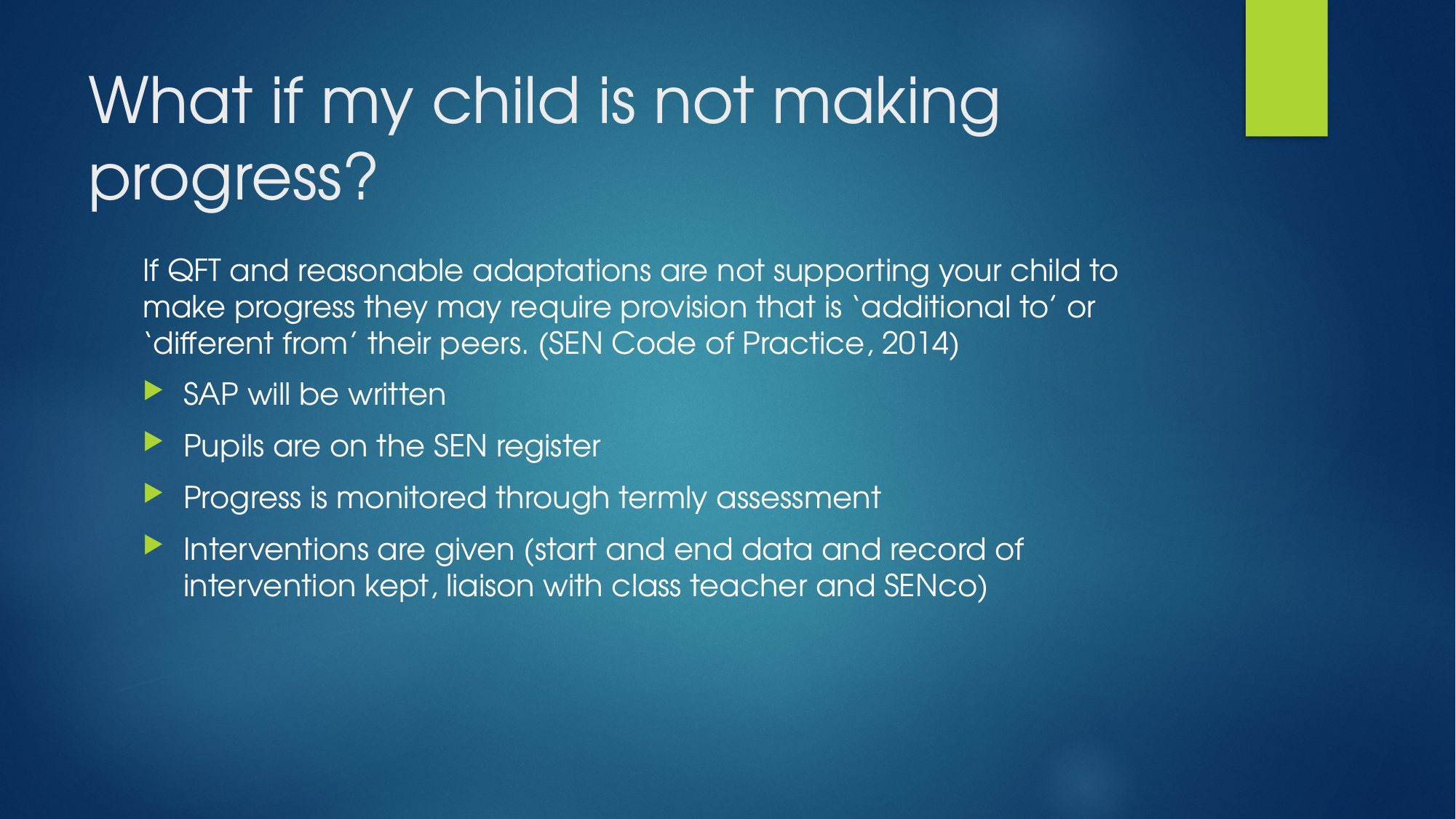

# What if my child is not making progress?
If QFT and reasonable adaptations are not supporting your child to make progress they may require provision that is ‘additional to’ or ‘different from’ their peers. (SEN Code of Practice, 2014)
SAP will be written
Pupils are on the SEN register
Progress is monitored through termly assessment
Interventions are given (start and end data and record of intervention kept, liaison with class teacher and SENco)